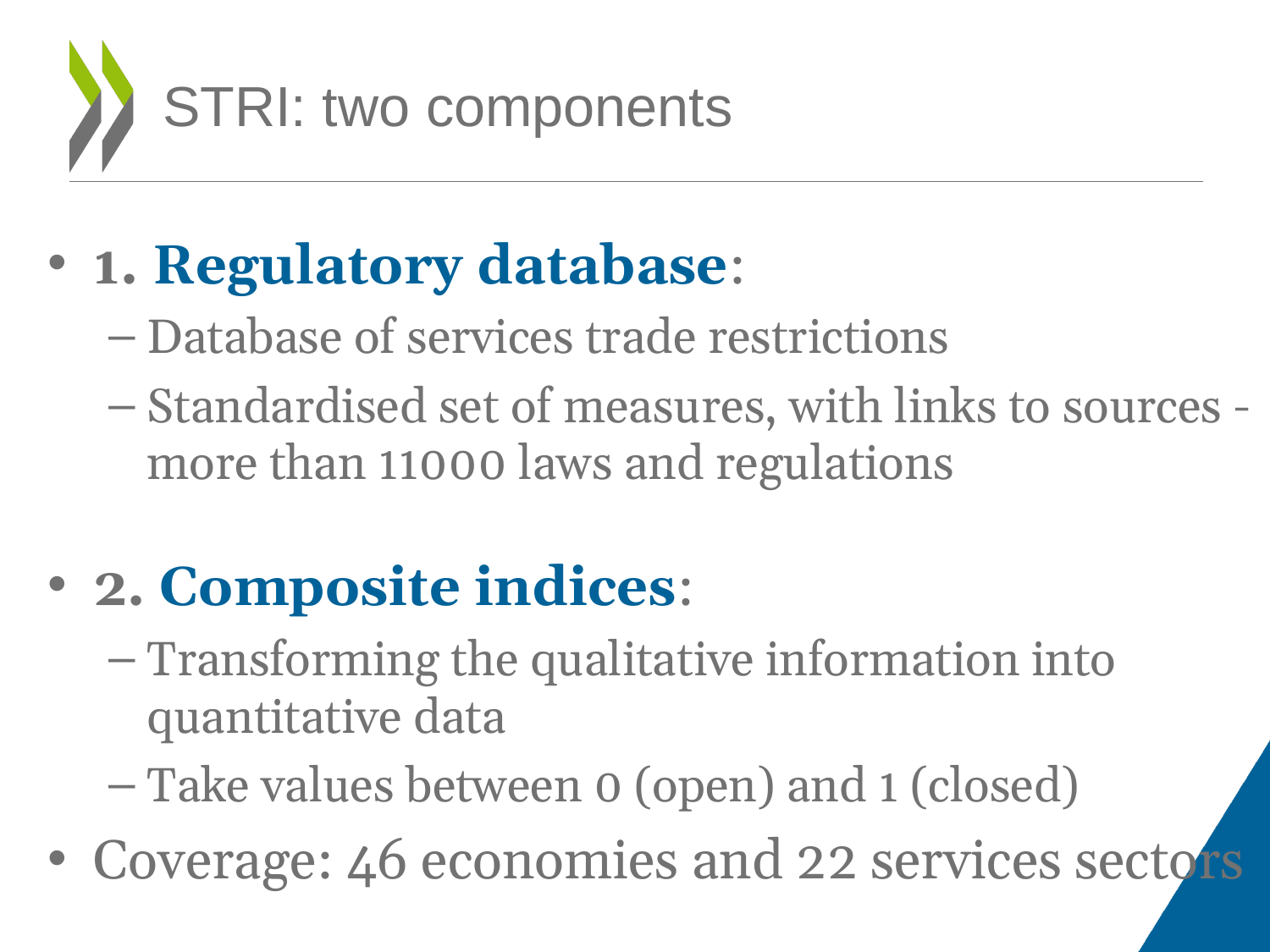

# STRI: two components
1. Regulatory database:
Database of services trade restrictions
Standardised set of measures, with links to sources - more than 11000 laws and regulations

2. Composite indices:
Transforming the qualitative information into quantitative data
Take values between 0 (open) and 1 (closed)
Coverage: 46 economies and 22 services sectors